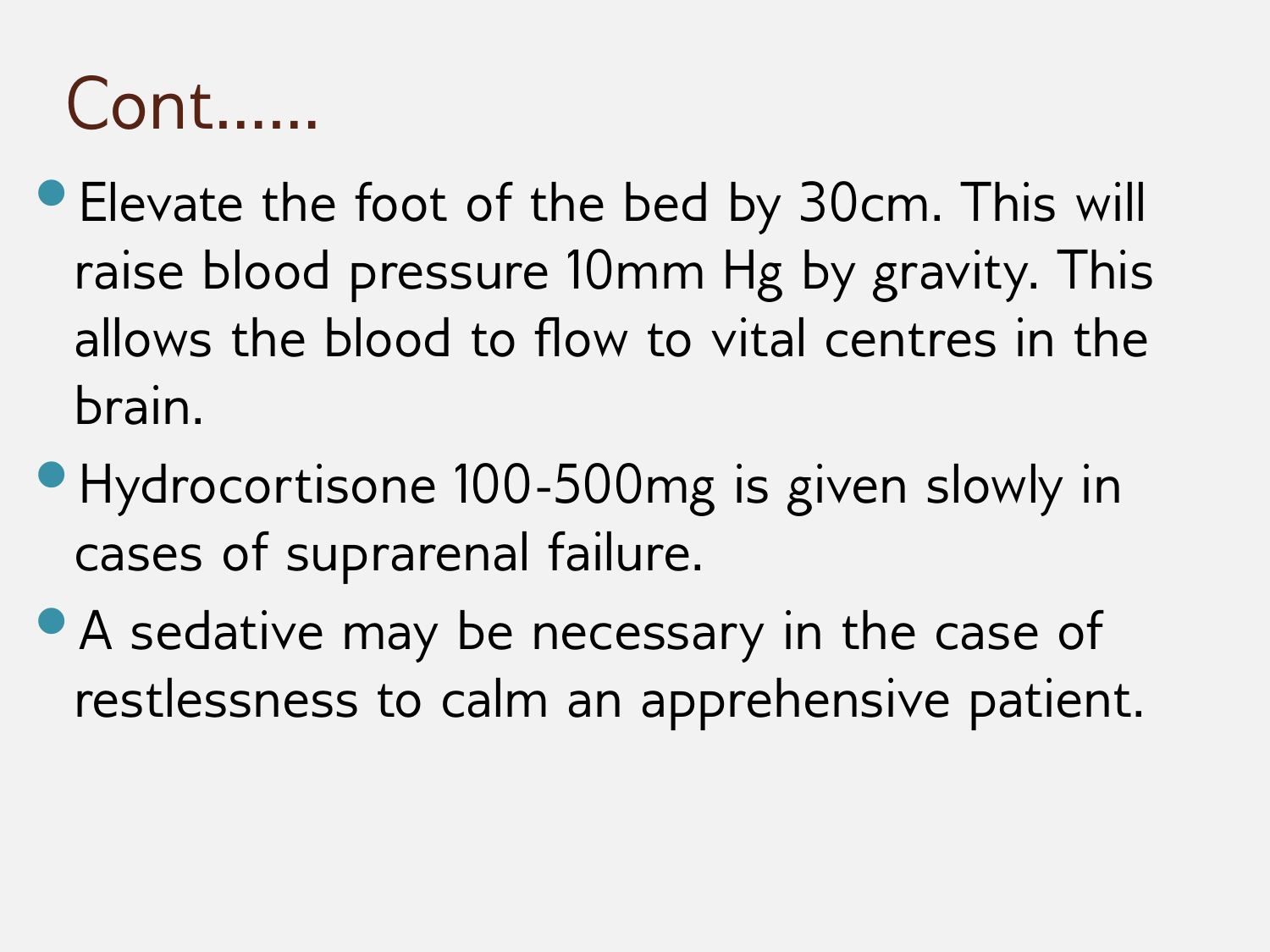

# Cont……
Elevate the foot of the bed by 30cm. This will raise blood pressure 10mm Hg by gravity. This allows the blood to flow to vital centres in the brain.
Hydrocortisone 100-500mg is given slowly in cases of suprarenal failure.
A sedative may be necessary in the case of restlessness to calm an apprehensive patient.